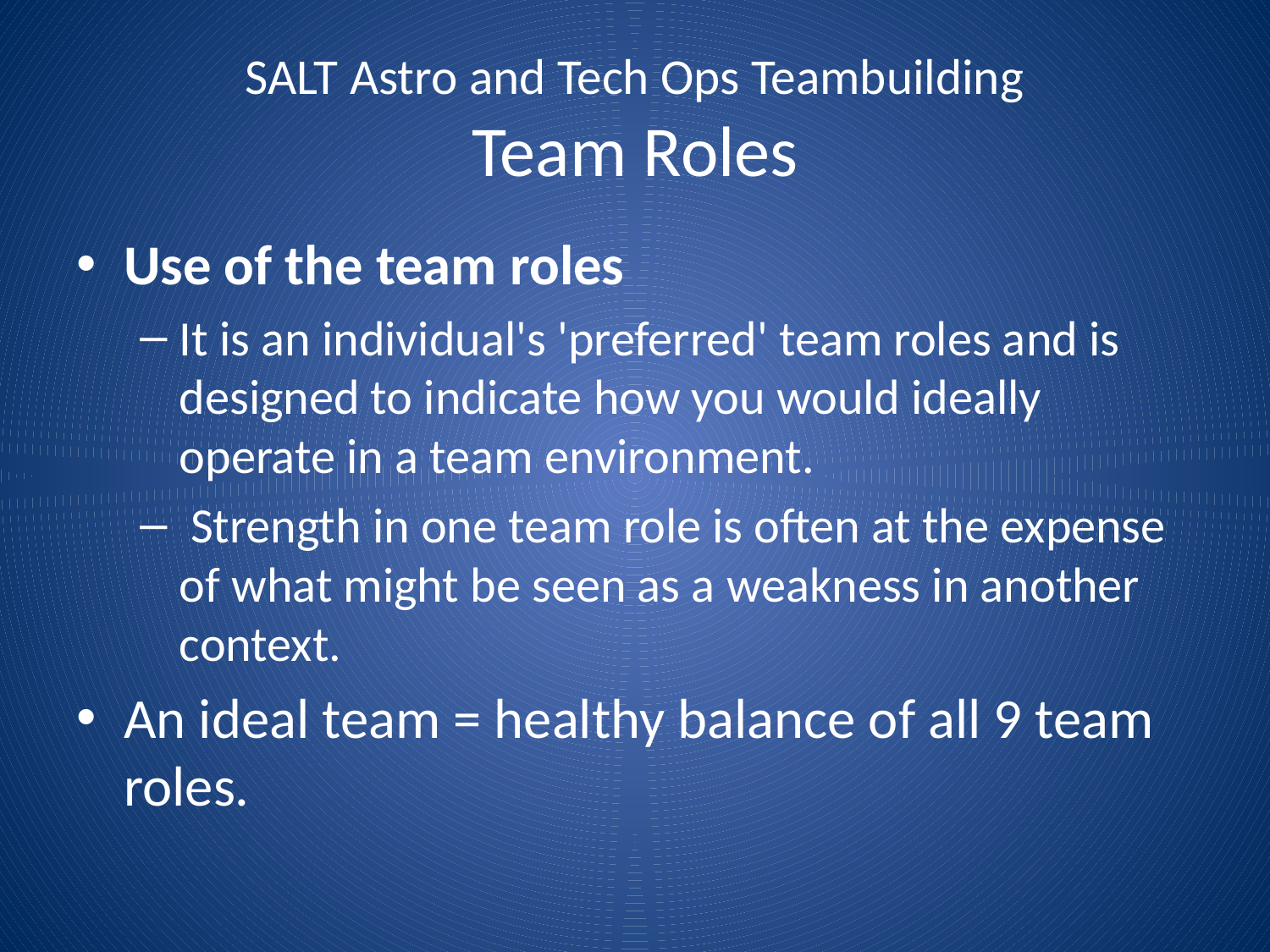

# SALT Astro and Tech Ops Teambuilding Team Roles
Use of the team roles
It is an individual's 'preferred' team roles and is designed to indicate how you would ideally operate in a team environment.
 Strength in one team role is often at the expense of what might be seen as a weakness in another context.
An ideal team = healthy balance of all 9 team roles.